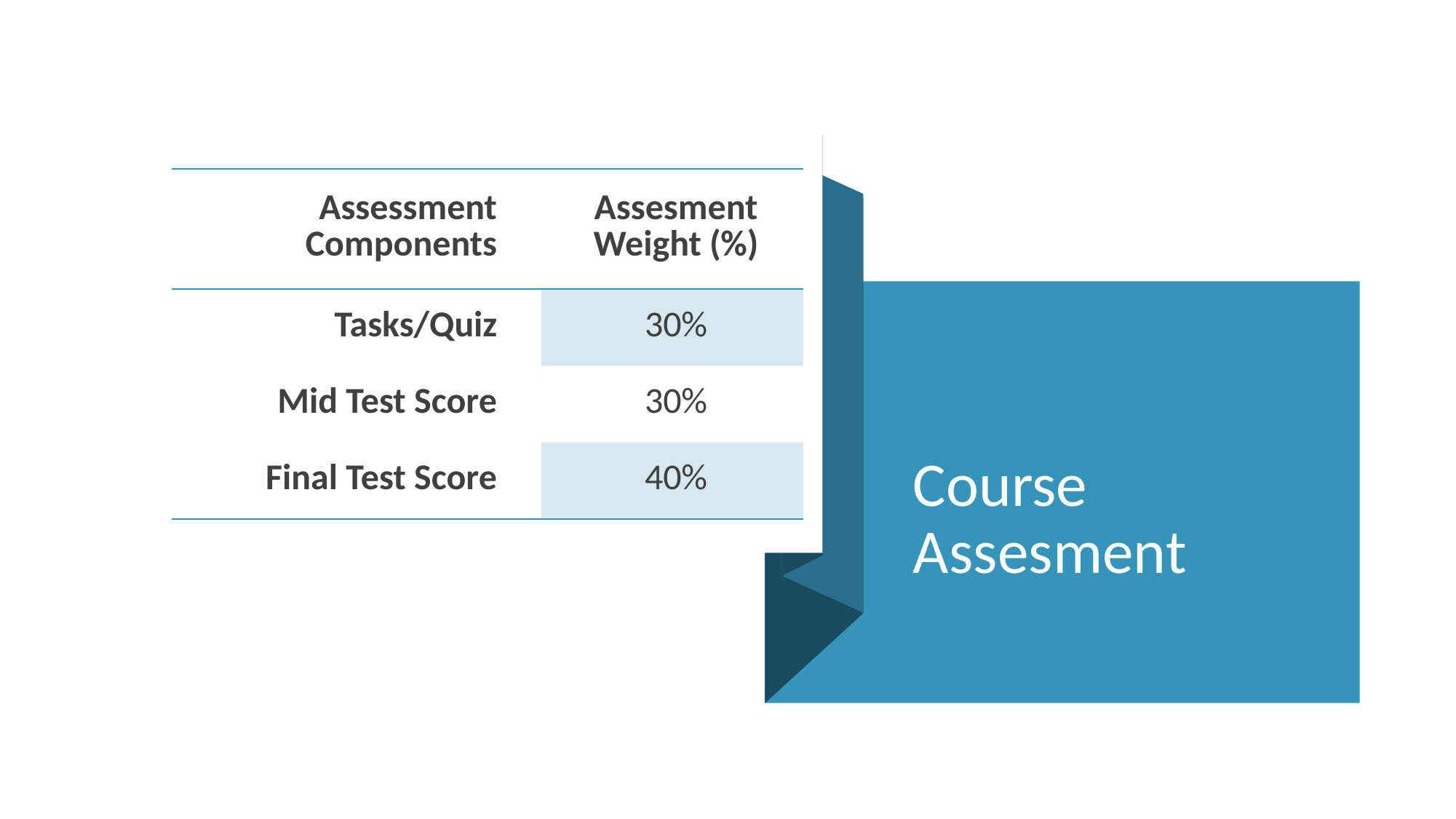

| Assessment Components | Assesment Weight (%) |
| --- | --- |
| Tasks/Quiz | 30% |
| Mid Test Score | 30% |
| Final Test Score | 40% |

# Course Assesment